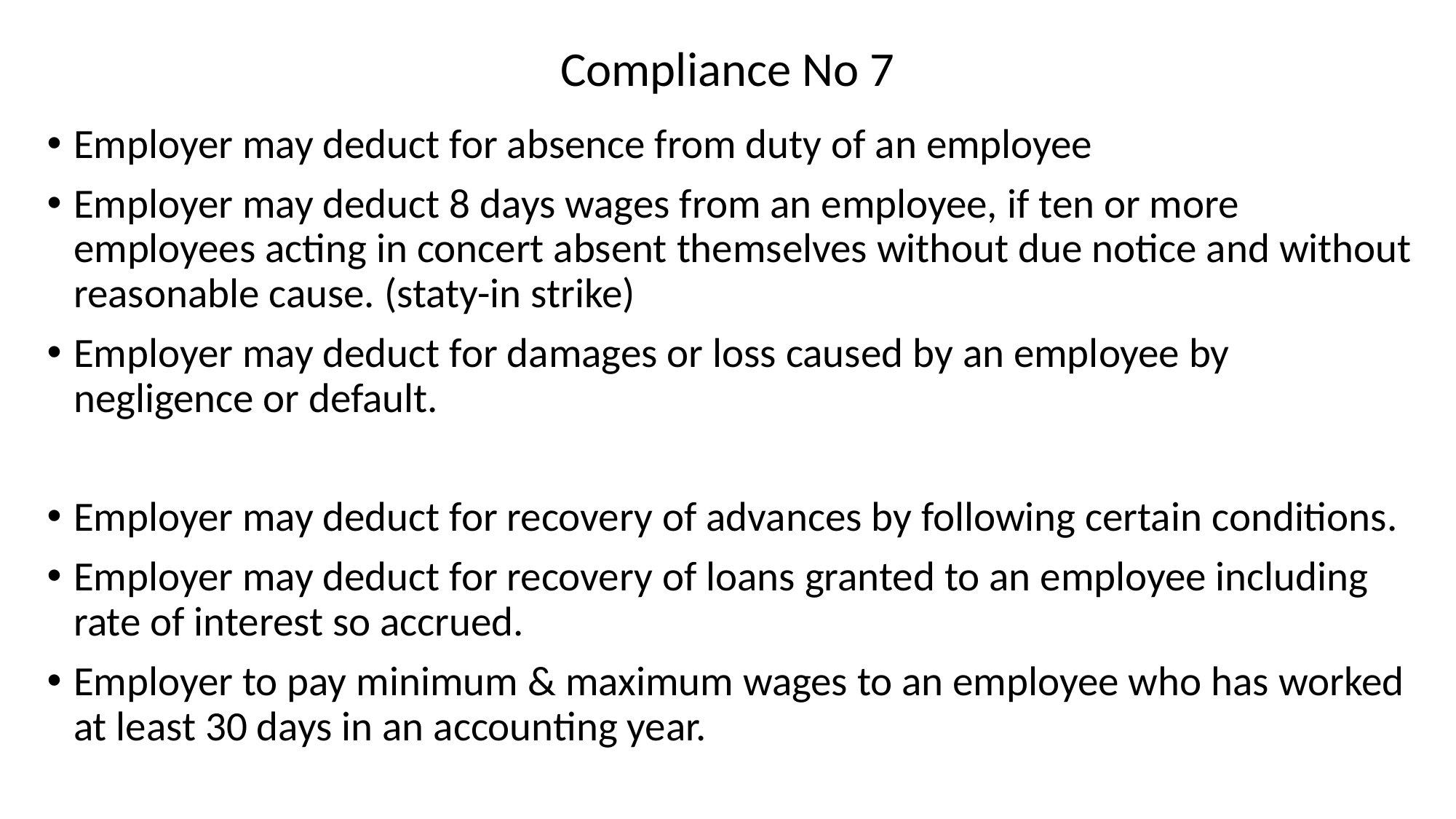

# Compliance No 7
Employer may deduct for absence from duty of an employee
Employer may deduct 8 days wages from an employee, if ten or more employees acting in concert absent themselves without due notice and without reasonable cause. (staty-in strike)
Employer may deduct for damages or loss caused by an employee by negligence or default.

Employer may deduct for recovery of advances by following certain conditions.
Employer may deduct for recovery of loans granted to an employee including rate of interest so accrued.
Employer to pay minimum & maximum wages to an employee who has worked at least 30 days in an accounting year.